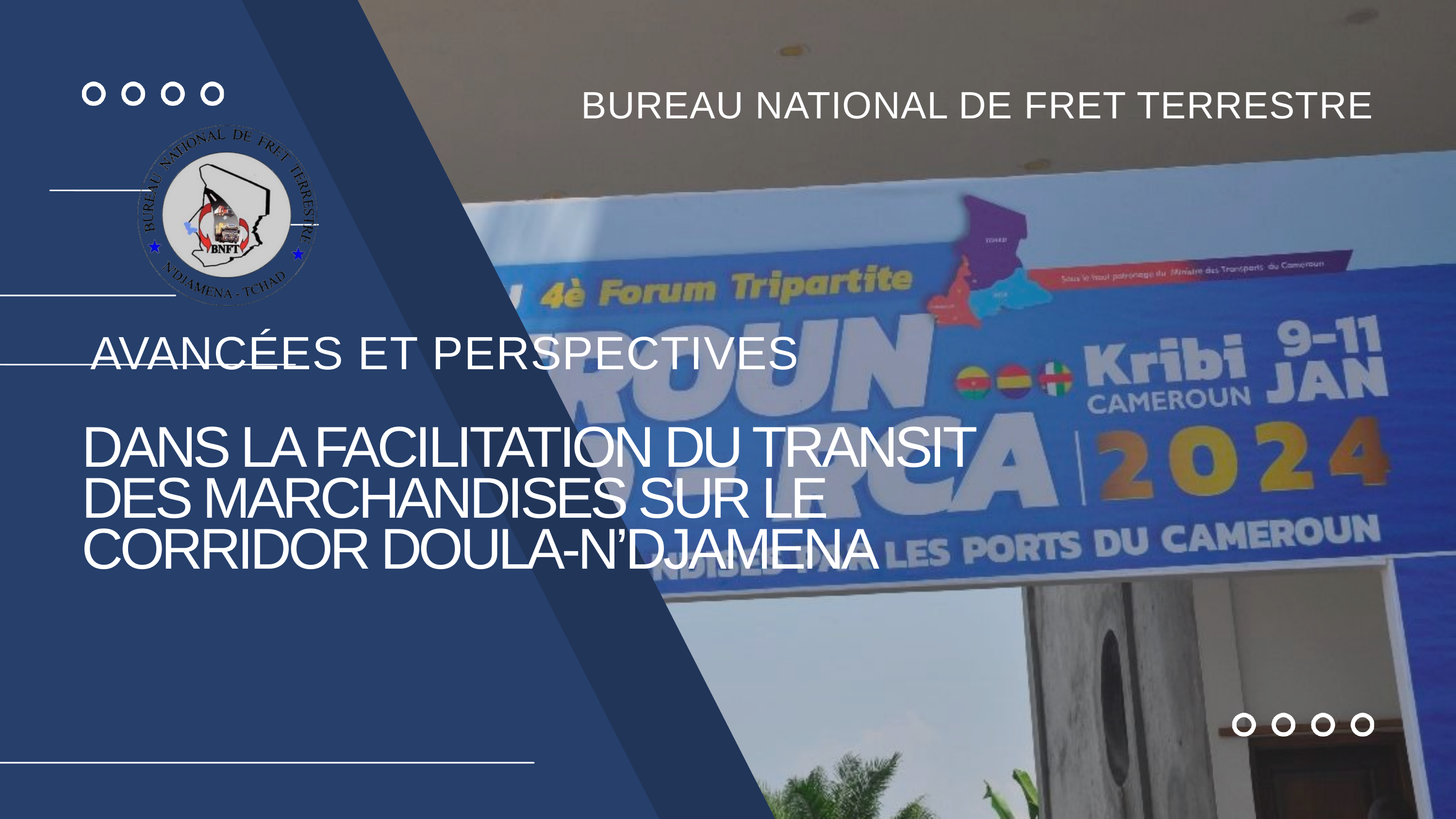

BUREAU NATIONAL DE FRET TERRESTRE

AVANCÉES ET PERSPECTIVES

DANS LA FACILITATION DU TRANSIT DES MARCHANDISES SUR LE CORRIDOR DOULA-N’DJAMENA